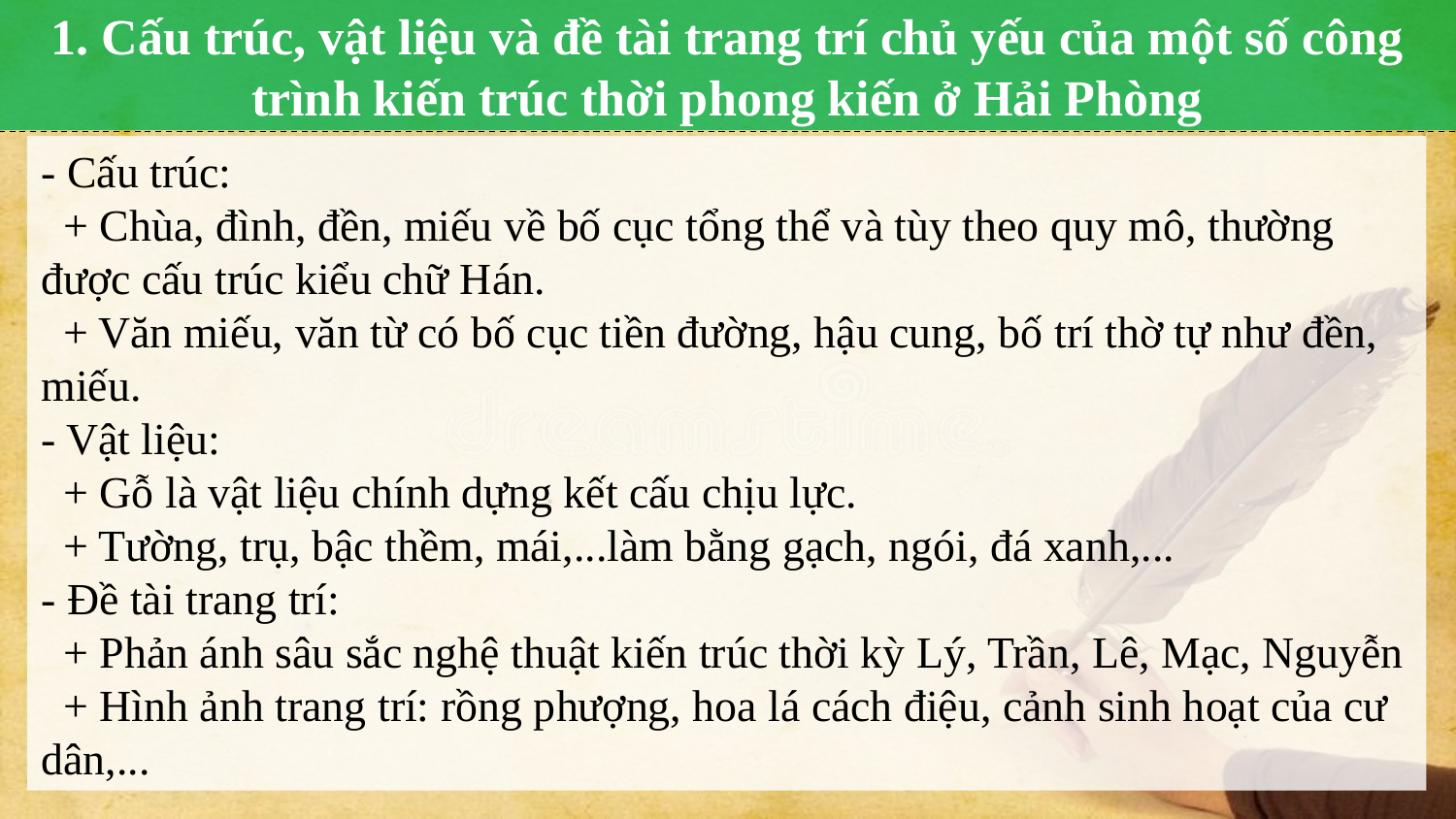

1. Cấu trúc, vật liệu và đề tài trang trí chủ yếu của một số công trình kiến trúc thời phong kiến ở Hải Phòng
- Cấu trúc:
  + Chùa, đình, đền, miếu về bố cục tổng thể và tùy theo quy mô, thường được cấu trúc kiểu chữ Hán.
  + Văn miếu, văn từ có bố cục tiền đường, hậu cung, bố trí thờ tự như đền, miếu.
- Vật liệu:
  + Gỗ là vật liệu chính dựng kết cấu chịu lực.
  + Tường, trụ, bậc thềm, mái,...làm bằng gạch, ngói, đá xanh,...
- Đề tài trang trí:
  + Phản ánh sâu sắc nghệ thuật kiến trúc thời kỳ Lý, Trần, Lê, Mạc, Nguyễn
  + Hình ảnh trang trí: rồng phượng, hoa lá cách điệu, cảnh sinh hoạt của cư dân,...